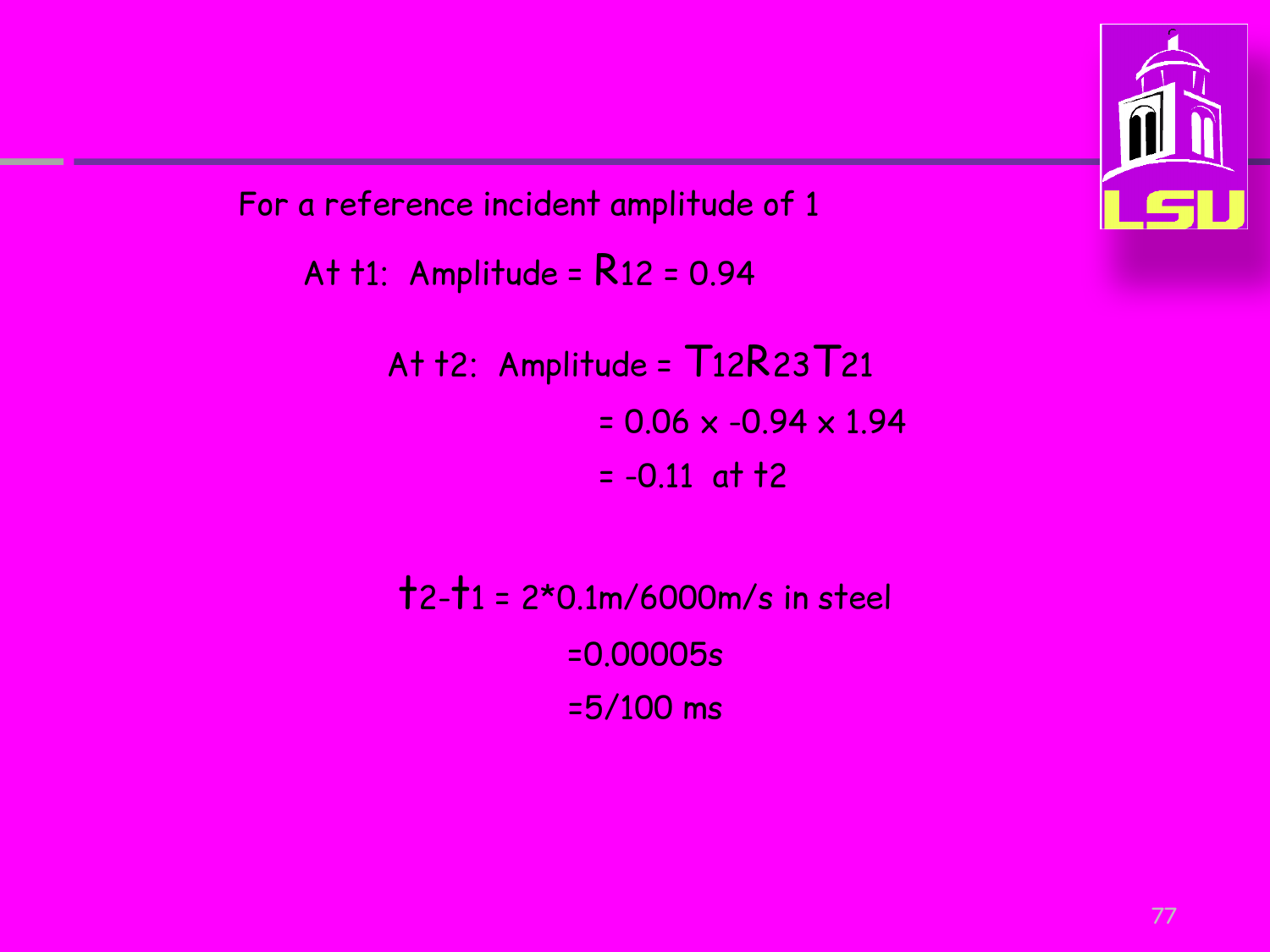

For a reference incident amplitude of 1
At t1:  Amplitude = R12 = 0.94
At t2:  Amplitude = T12R23T21
                                    = 0.06 x -0.94 x 1.94
                                    = -0.11  at t2
t2-t1 = 2*0.1m/6000m/s in steel
=0.00005s
=5/100 ms